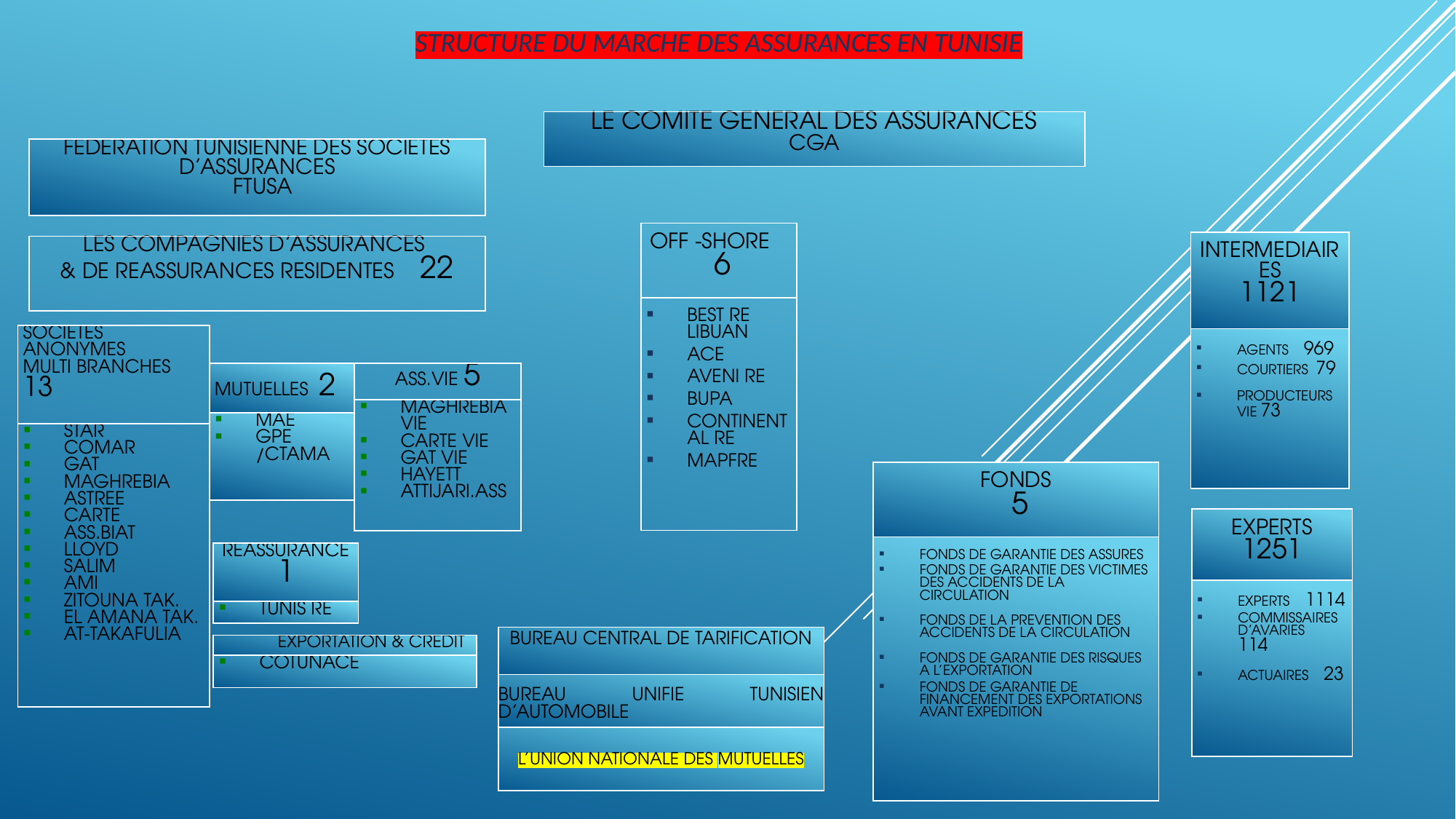

STRUCTURE DU MARCHE DES ASSURANCES EN TUNISIE
| LE COMITE GENERAL DES ASSURANCES CGA |
| --- |
| FEDERATION TUNISIENNE DES SOCIETES D’ASSURANCES FTUSA |
| --- |
| OFF -SHORE 6 |
| --- |
| BEST RE LIBUAN   ACE   AVENI RE   BUPA   CONTINENTAL RE   MAPFRE |
| INTERMEDIAIRES 1121 |
| --- |
| AGENTS 969   COURTIERS 79 PRODUCTEURS VIE 73 |
| LES COMPAGNIES D’ASSURANCES & DE REASSURANCES RESIDENTES 22 |
| --- |
| SOCIETES ANONYMES MULTI BRANCHES 13 |
| --- |
| STAR COMAR GAT MAGHREBIA ASTREE CARTE ASS.BIAT LLOYD SALIM AMI ZITOUNA TAK. EL AMANA TAK. AT-TAKAFULIA |
| MUTUELLES 2 |
| --- |
| MAE GPE /CTAMA |
| ASS.VIE 5 |
| --- |
| MAGHREBIA VIE CARTE VIE GAT VIE HAYETT ATTIJARI.ASS |
| FONDS 5 |
| --- |
| FONDS DE GARANTIE DES ASSURES   FONDS DE GARANTIE DES VICTIMES DES ACCIDENTS DE LA CIRCULATION FONDS DE LA PREVENTION DES ACCIDENTS DE LA CIRCULATION FONDS DE GARANTIE DES RISQUES A L’EXPORTATION   FONDS DE GARANTIE DE FINANCEMENT DES EXPORTATIONS AVANT EXPEDITION |
| EXPERTS 1251 |
| --- |
| EXPERTS 1114   COMMISSAIRES D’AVARIES 114 ACTUAIRES 23 |
| REASSURANCE 1 |
| --- |
| TUNIS RE |
| BUREAU CENTRAL DE TARIFICATION |
| --- |
| BUREAU UNIFIE TUNISIEN D’AUTOMOBILE |
| L’UNION NATIONALE DES MUTUELLES |
| EXPORTATION & CREDIT |
| --- |
| COTUNACE |